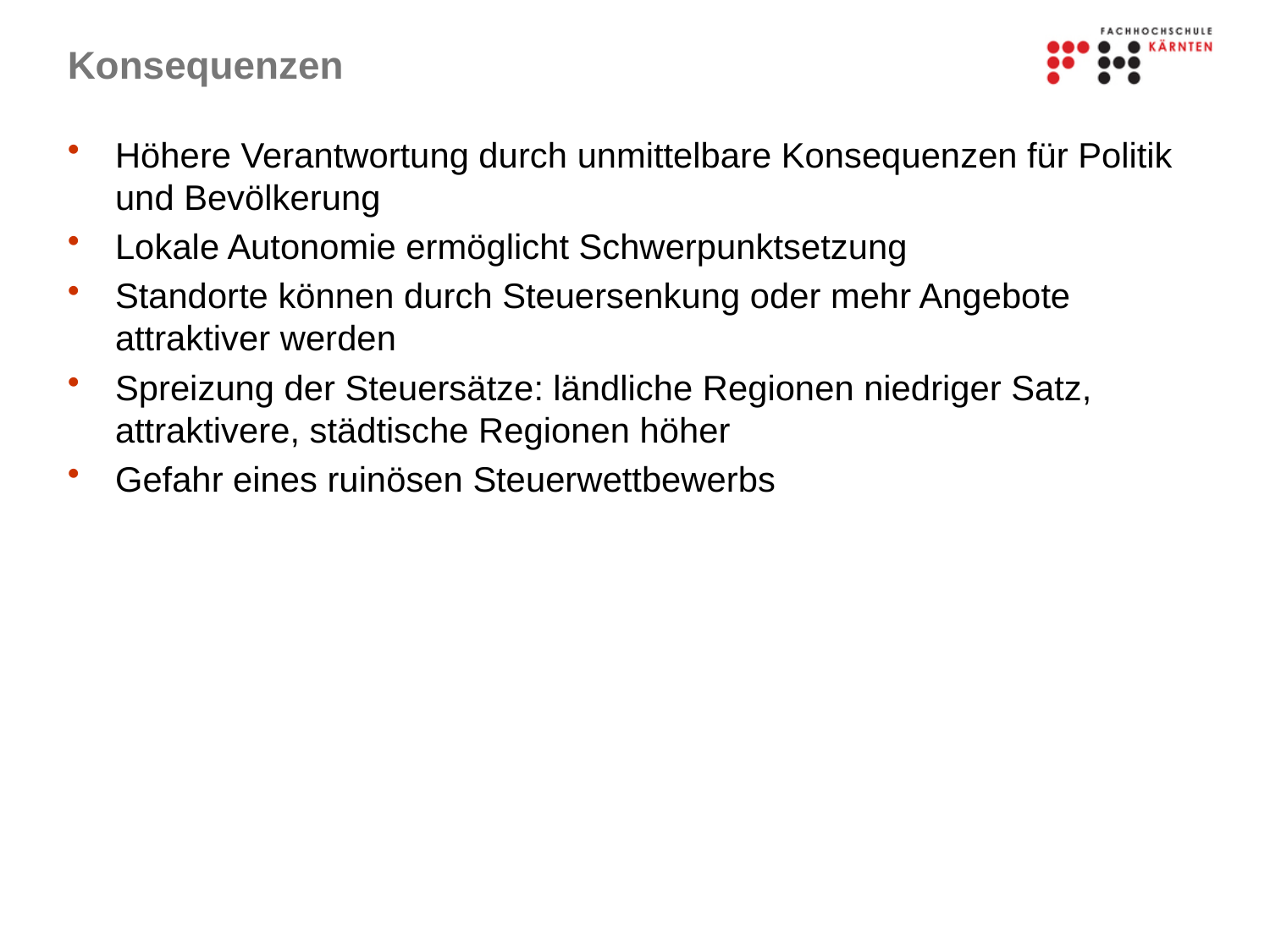

# Konsequenzen
Höhere Verantwortung durch unmittelbare Konsequenzen für Politik und Bevölkerung
Lokale Autonomie ermöglicht Schwerpunktsetzung
Standorte können durch Steuersenkung oder mehr Angebote attraktiver werden
Spreizung der Steuersätze: ländliche Regionen niedriger Satz, attraktivere, städtische Regionen höher
Gefahr eines ruinösen Steuerwettbewerbs